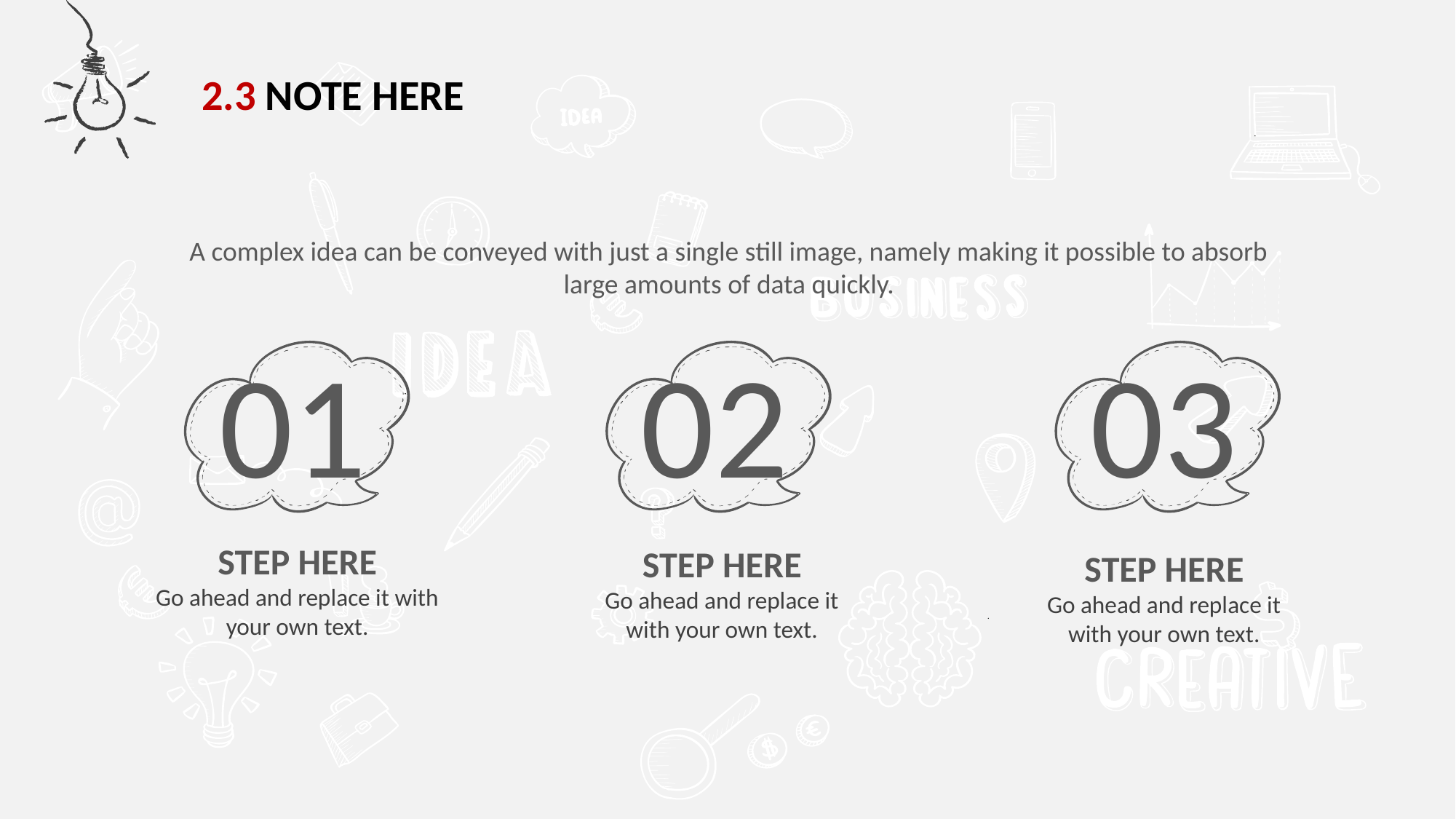

2.3 NOTE HERE
A complex idea can be conveyed with just a single still image, namely making it possible to absorb large amounts of data quickly.
01

02

03

STEP HERE
Go ahead and replace it with your own text.
STEP HERE
Go ahead and replace it with your own text.
STEP HERE
Go ahead and replace it with your own text.